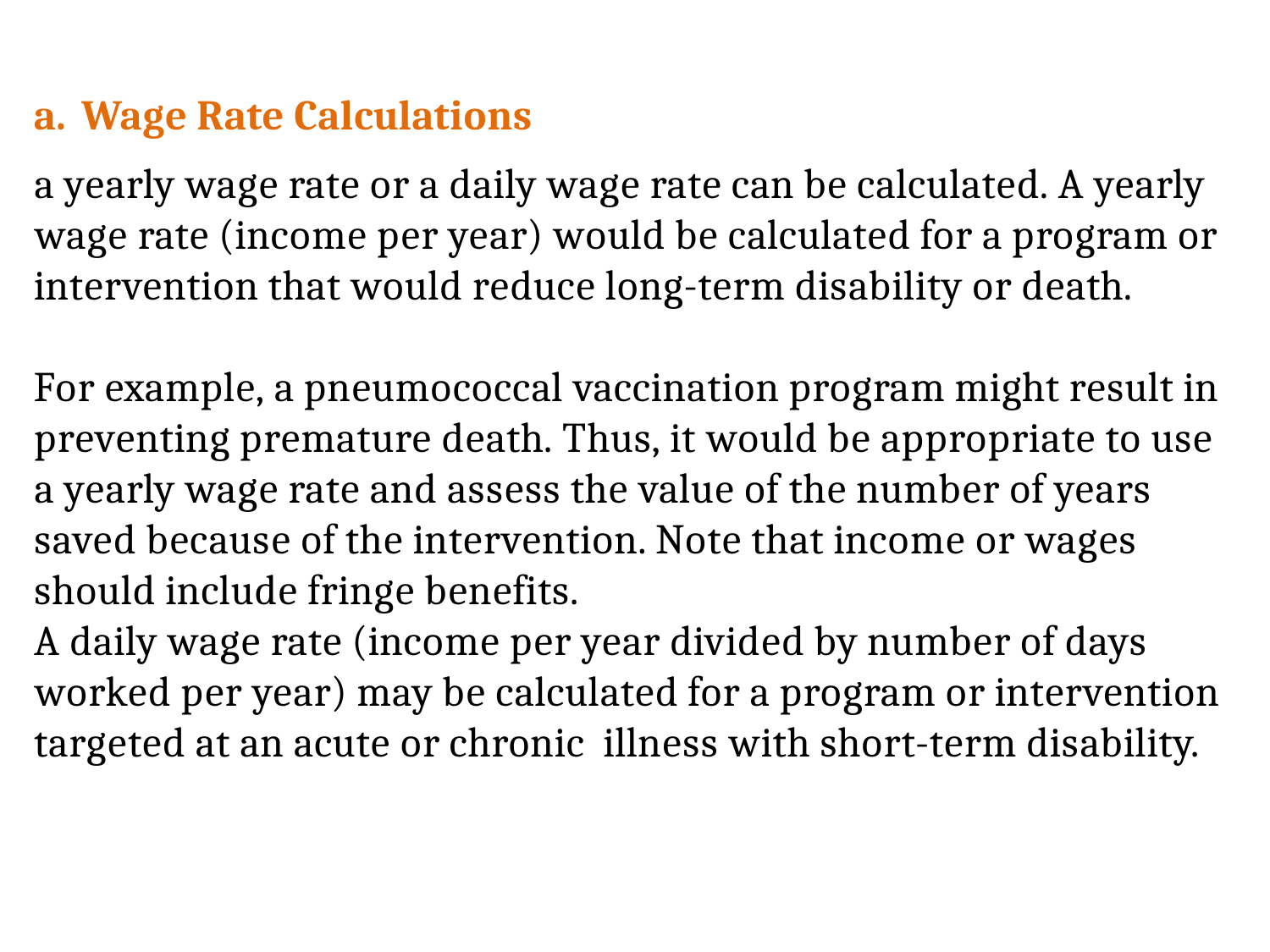

Wage Rate Calculations
a yearly wage rate or a daily wage rate can be calculated. A yearly wage rate (income per year) would be calculated for a program or intervention that would reduce long-term disability or death.

For example, a pneumococcal vaccination program might result in preventing premature death. Thus, it would be appropriate to use a yearly wage rate and assess the value of the number of years saved because of the intervention. Note that income or wages should include fringe benefits.
A daily wage rate (income per year divided by number of days worked per year) may be calculated for a program or intervention targeted at an acute or chronic  illness with short-term disability.